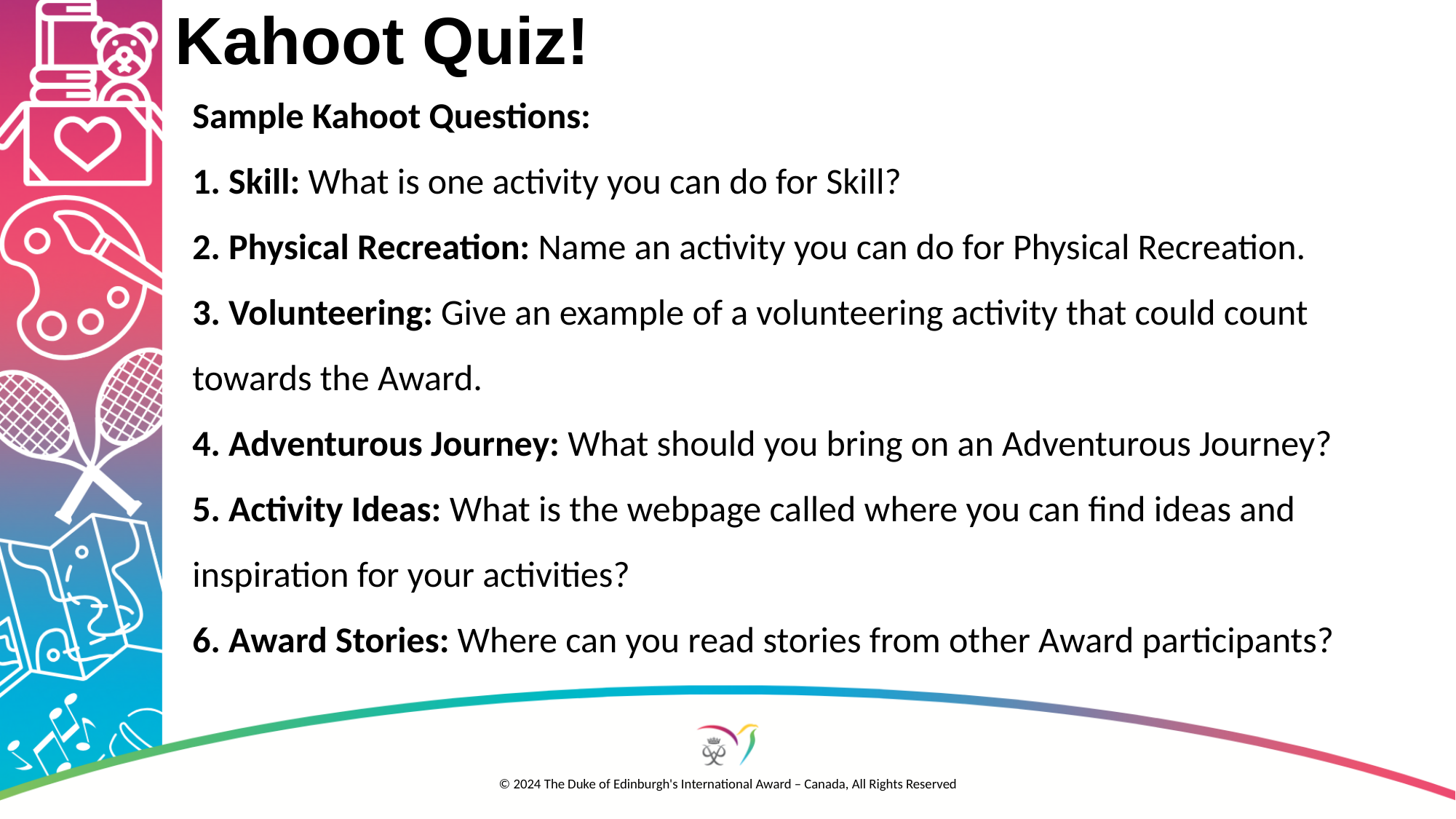

# Kahoot Quiz!
Sample Kahoot Questions:
 Skill: What is one activity you can do for Skill?
 Physical Recreation: Name an activity you can do for Physical Recreation.
 Volunteering: Give an example of a volunteering activity that could count towards the Award.
 Adventurous Journey: What should you bring on an Adventurous Journey?
 Activity Ideas: What is the webpage called where you can find ideas and inspiration for your activities?
 Award Stories: Where can you read stories from other Award participants?
© 2024 The Duke of Edinburgh's International Award – Canada, All Rights Reserved